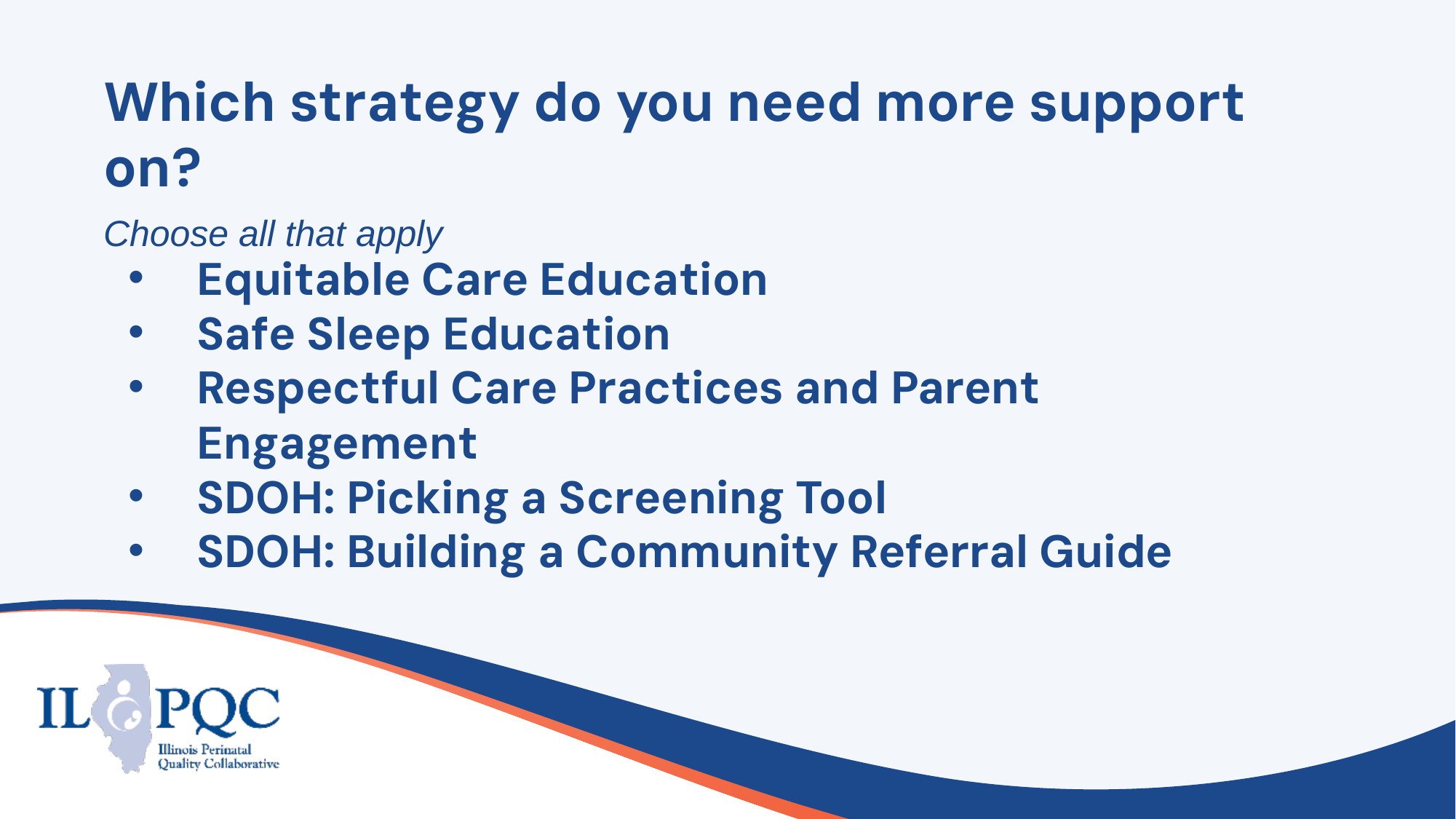

# Which strategy do you need more support on?
Choose all that apply
Equitable Care Education
Safe Sleep Education
Respectful Care Practices and Parent Engagement
SDOH: Picking a Screening Tool
SDOH: Building a Community Referral Guide